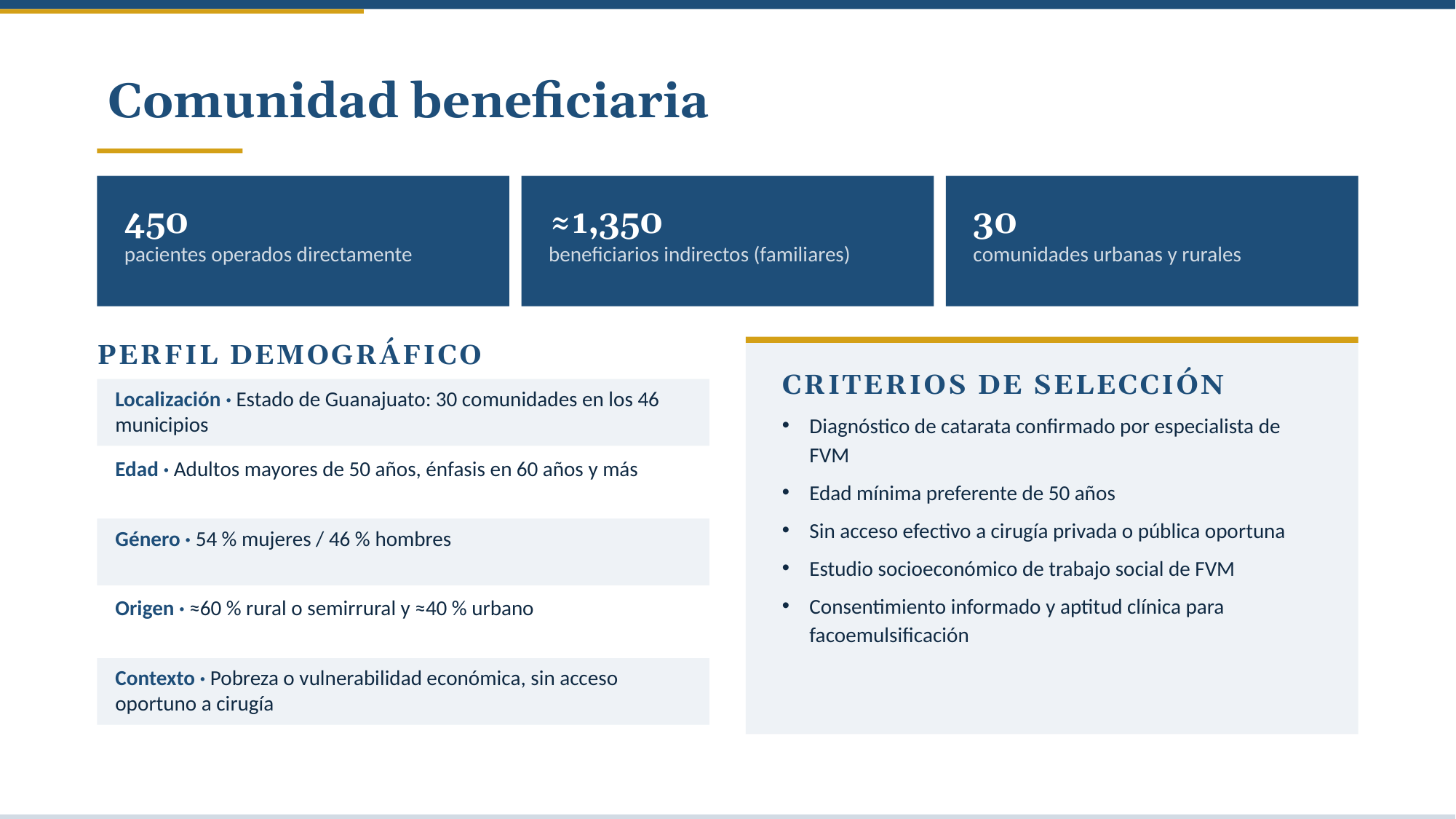

# Comunidad beneficiaria

450
pacientes operados directamente
≈1,350
beneficiarios indirectos (familiares)
30
comunidades urbanas y rurales
PERFIL DEMOGRÁFICO

CRITERIOS DE SELECCIÓN
Diagnóstico de catarata confirmado por especialista de FVM
Edad mínima preferente de 50 años
Sin acceso efectivo a cirugía privada o pública oportuna
Estudio socioeconómico de trabajo social de FVM
Consentimiento informado y aptitud clínica para facoemulsificación

Localización · Estado de Guanajuato: 30 comunidades en los 46 municipios
Edad · Adultos mayores de 50 años, énfasis en 60 años y más

Género · 54 % mujeres / 46 % hombres
Origen · ≈60 % rural o semirrural y ≈40 % urbano

Contexto · Pobreza o vulnerabilidad económica, sin acceso oportuno a cirugía